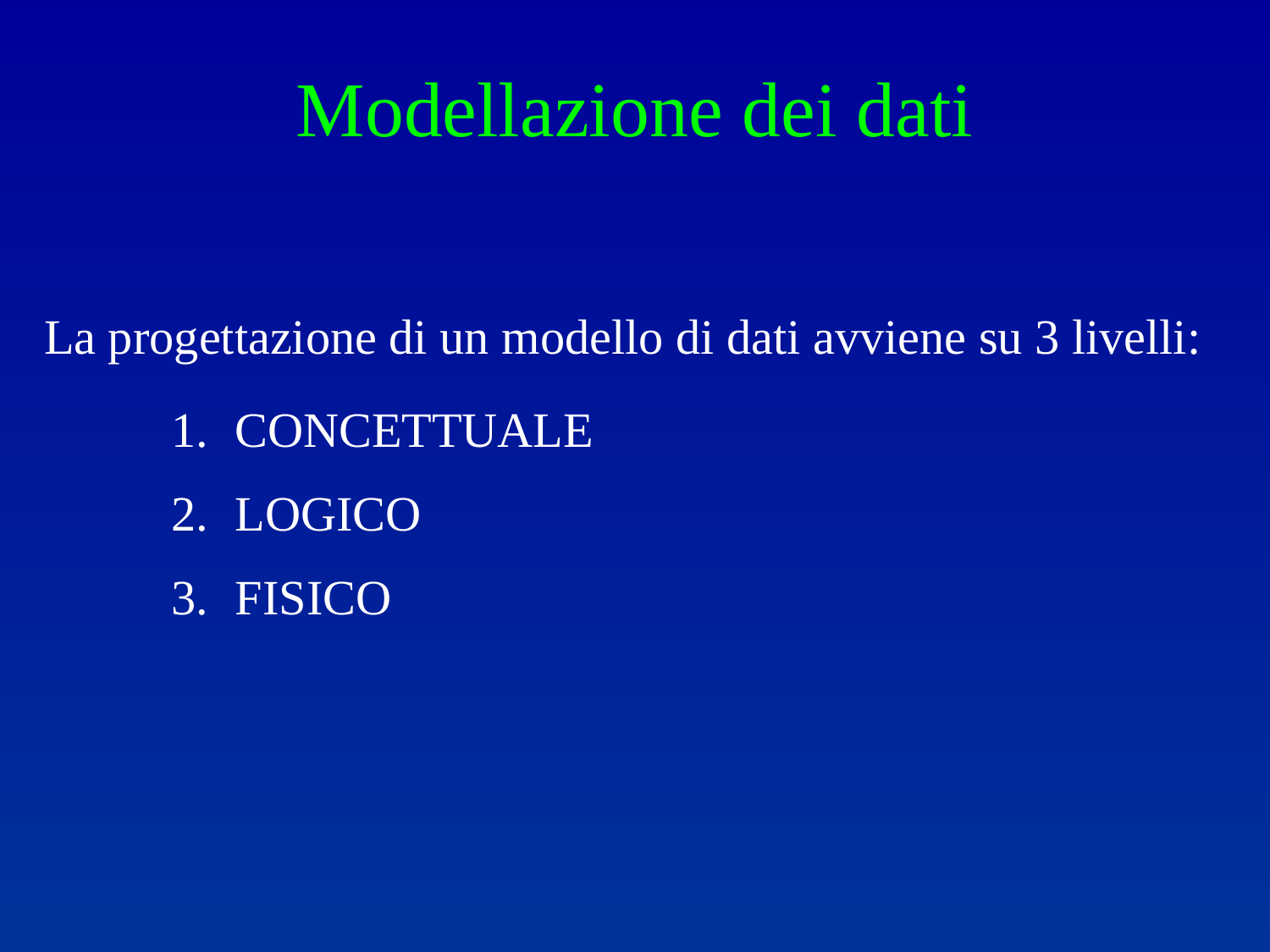

Modellazione dei dati

La progettazione di un modello di dati avviene su 3 livelli:
CONCETTUALE
LOGICO
FISICO